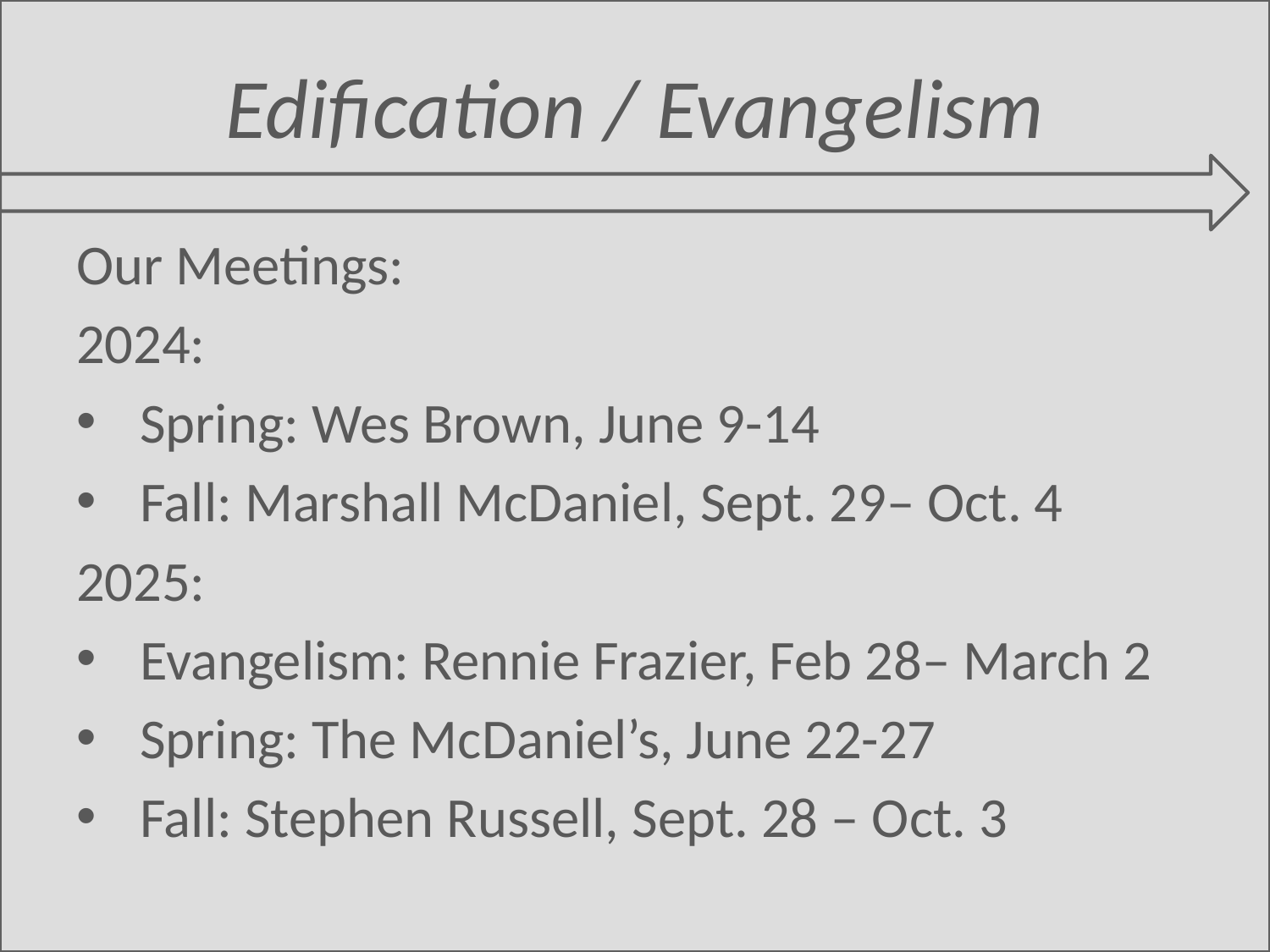

# Edification / Evangelism

Our Meetings:
2024:
Spring: Wes Brown, June 9-14
Fall: Marshall McDaniel, Sept. 29– Oct. 4
2025:
Evangelism: Rennie Frazier, Feb 28– March 2
Spring: The McDaniel’s, June 22-27
Fall: Stephen Russell, Sept. 28 – Oct. 3